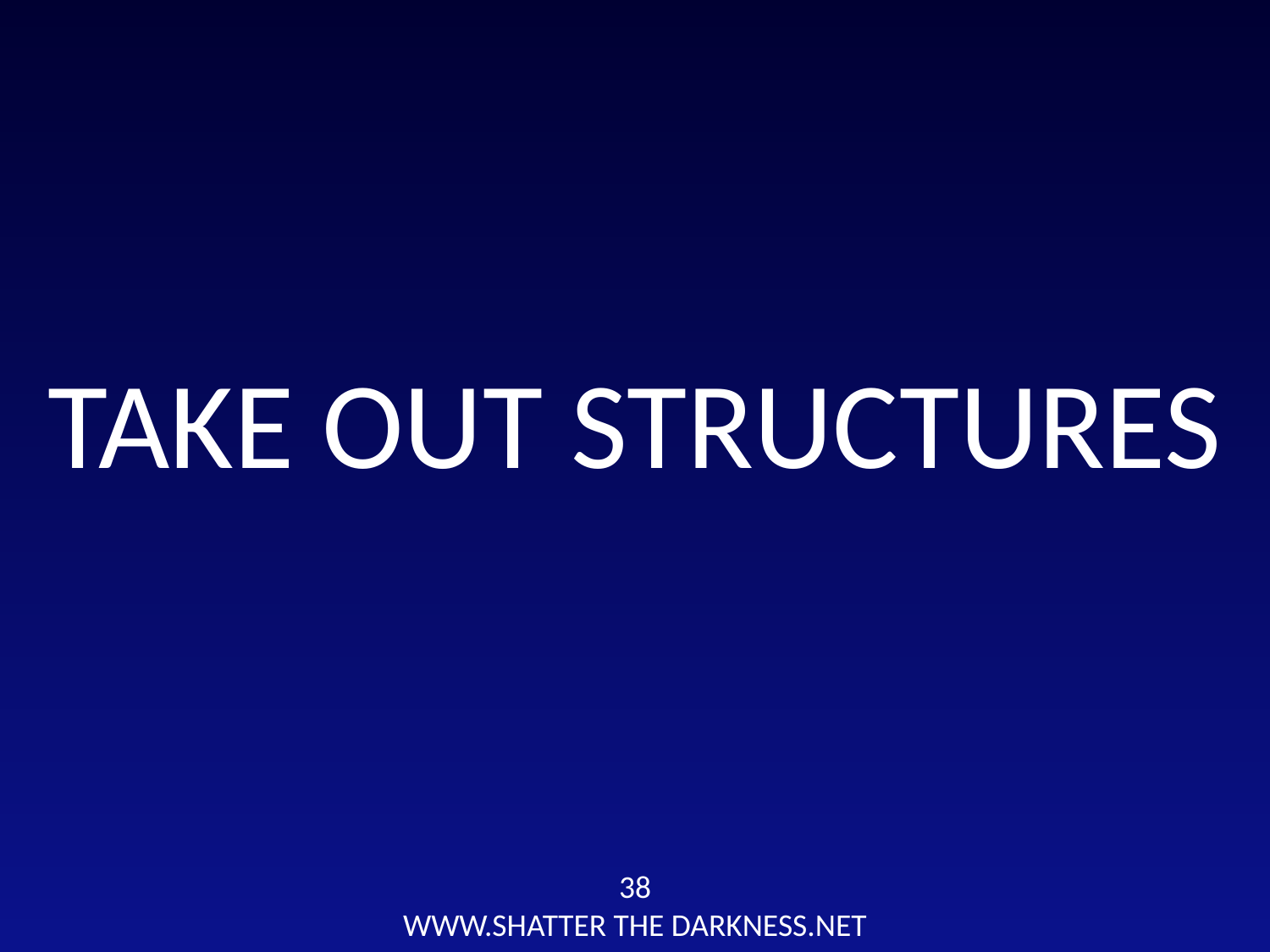

TAKE OUT STRUCTURES
38
WWW.SHATTER THE DARKNESS.NET